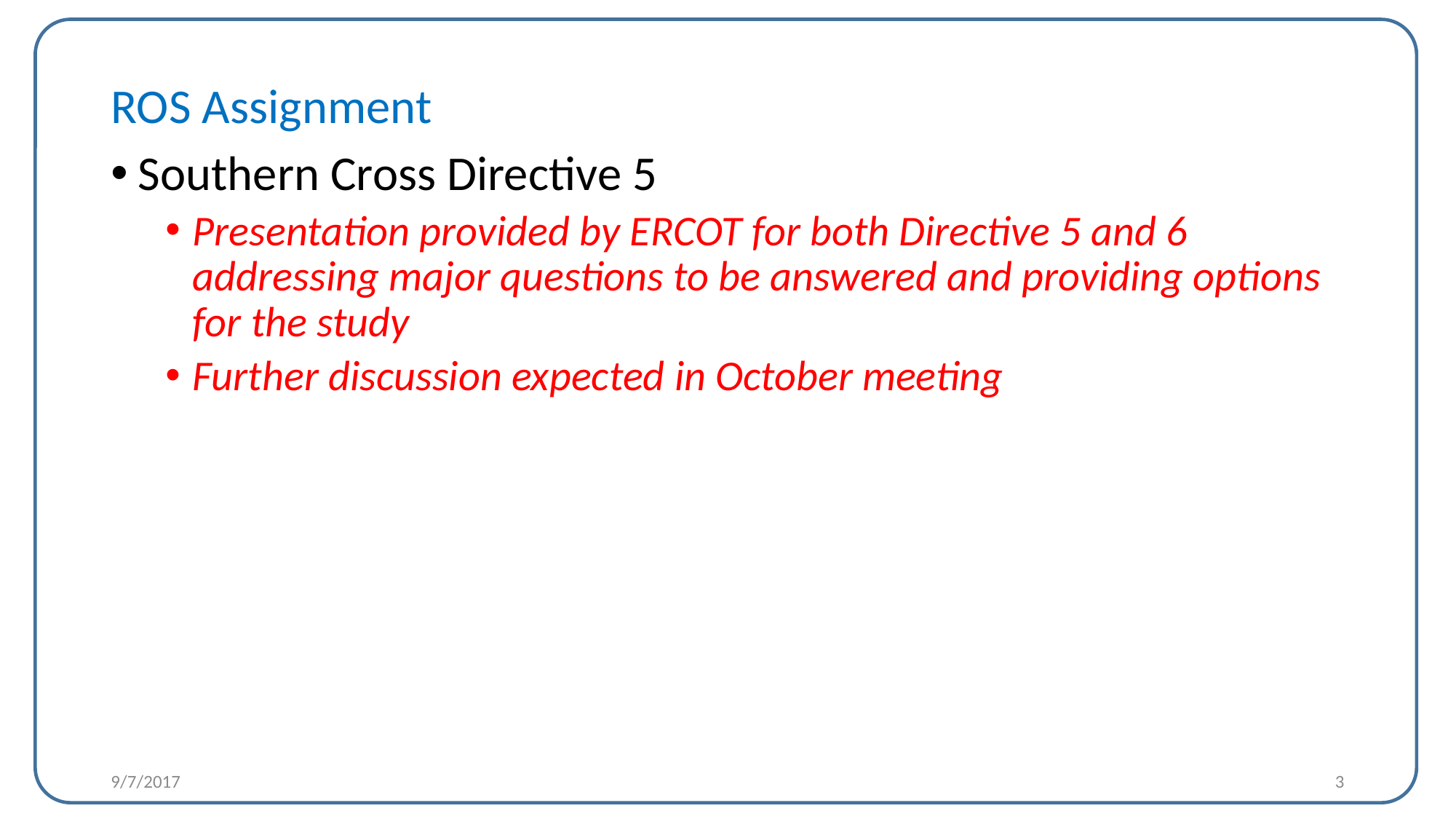

ROS Assignment
Southern Cross Directive 5
Presentation provided by ERCOT for both Directive 5 and 6 addressing major questions to be answered and providing options for the study
Further discussion expected in October meeting
9/7/2017
3